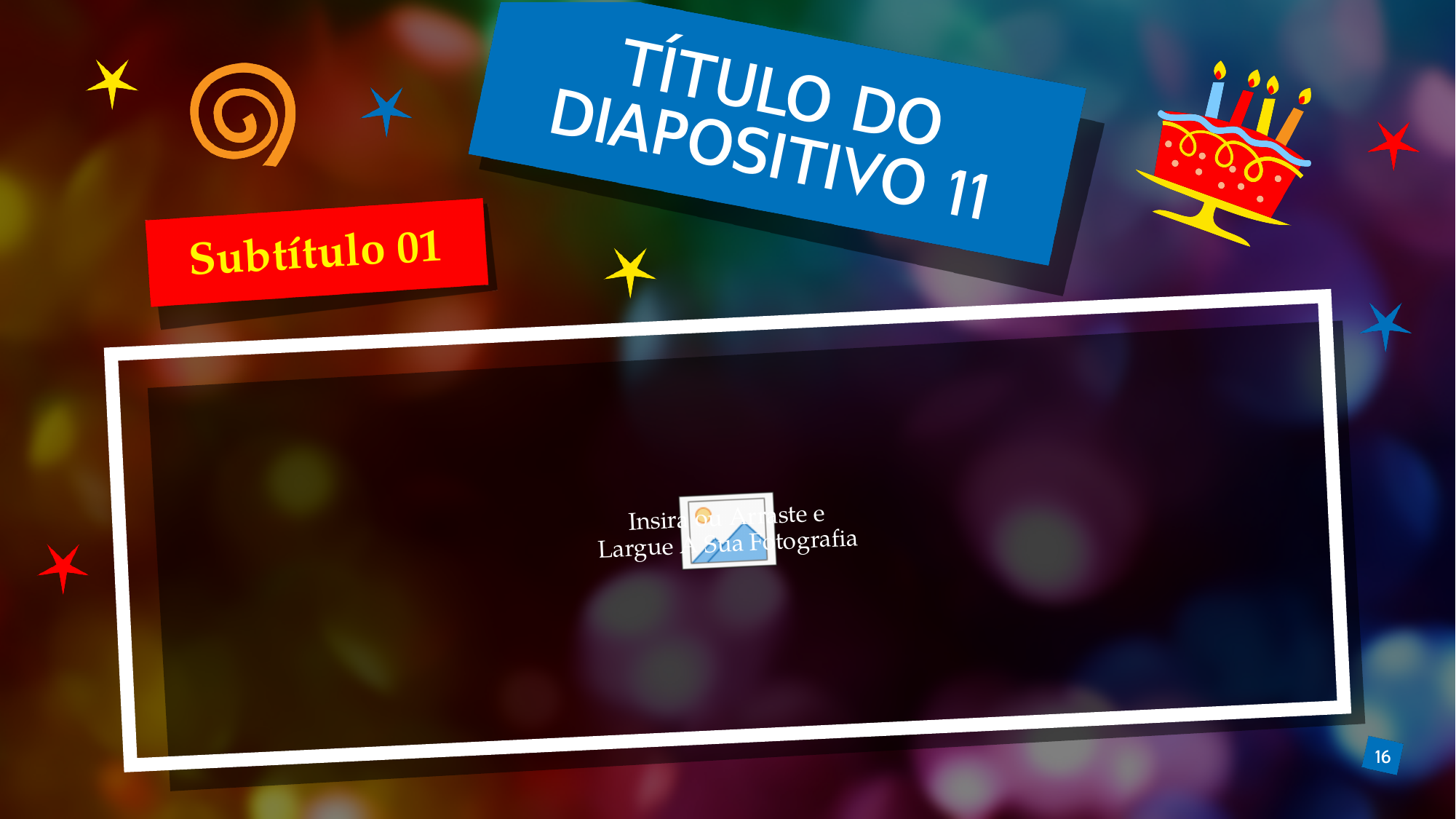

# TÍTULO DO DIAPOSITIVO 11
Subtítulo 01

16